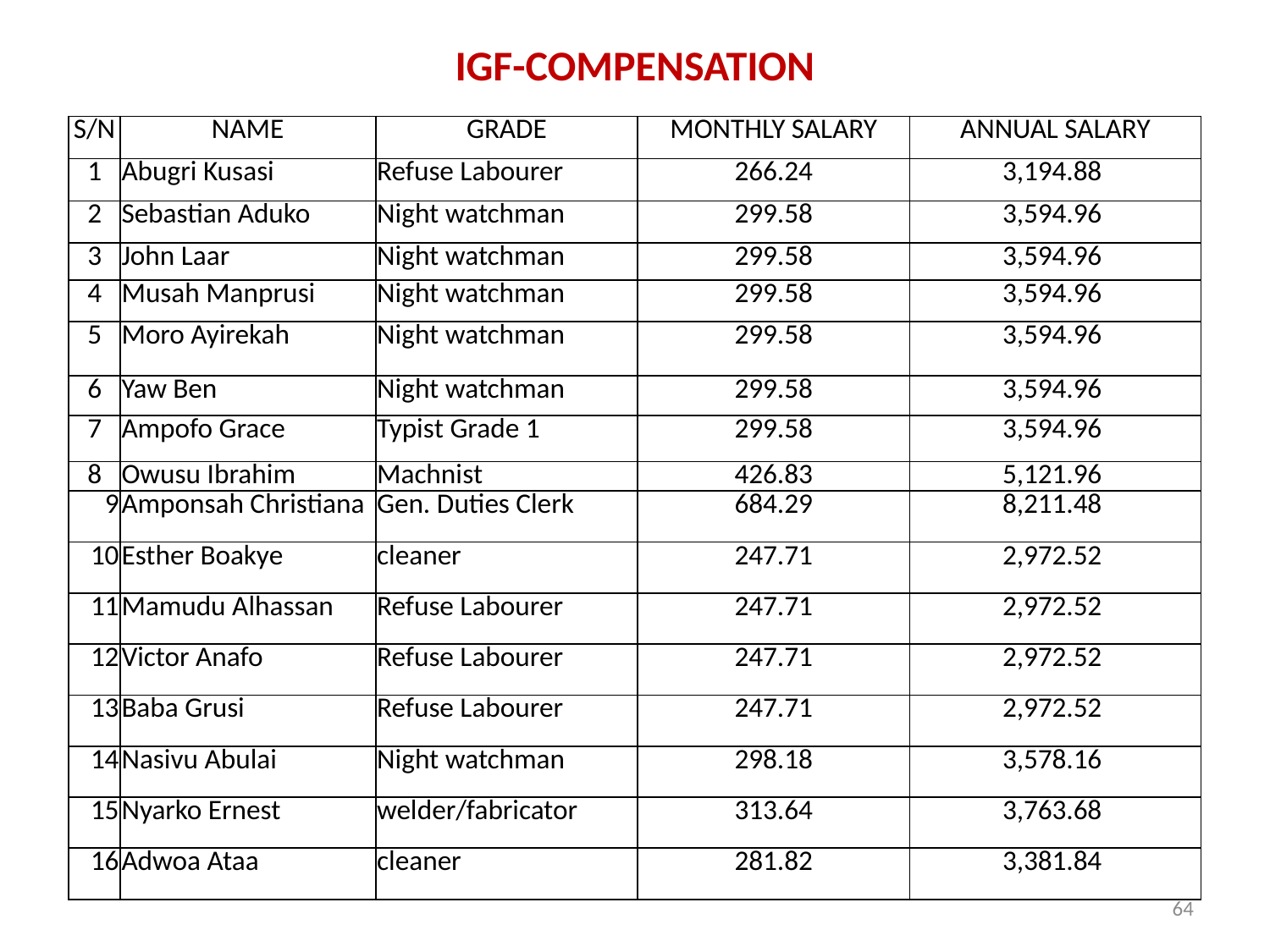

# IGF-COMPENSATION
| S/N | NAME | GRADE | MONTHLY SALARY | ANNUAL SALARY |
| --- | --- | --- | --- | --- |
| 1 | Abugri Kusasi | Refuse Labourer | 266.24 | 3,194.88 |
| 2 | Sebastian Aduko | Night watchman | 299.58 | 3,594.96 |
| 3 | John Laar | Night watchman | 299.58 | 3,594.96 |
| 4 | Musah Manprusi | Night watchman | 299.58 | 3,594.96 |
| 5 | Moro Ayirekah | Night watchman | 299.58 | 3,594.96 |
| 6 | Yaw Ben | Night watchman | 299.58 | 3,594.96 |
| 7 | Ampofo Grace | Typist Grade 1 | 299.58 | 3,594.96 |
| 8 | Owusu Ibrahim | Machnist | 426.83 | 5,121.96 |
| 9 | Amponsah Christiana | Gen. Duties Clerk | 684.29 | 8,211.48 |
| 10 | Esther Boakye | cleaner | 247.71 | 2,972.52 |
| 11 | Mamudu Alhassan | Refuse Labourer | 247.71 | 2,972.52 |
| 12 | Victor Anafo | Refuse Labourer | 247.71 | 2,972.52 |
| 13 | Baba Grusi | Refuse Labourer | 247.71 | 2,972.52 |
| 14 | Nasivu Abulai | Night watchman | 298.18 | 3,578.16 |
| 15 | Nyarko Ernest | welder/fabricator | 313.64 | 3,763.68 |
| 16 | Adwoa Ataa | cleaner | 281.82 | 3,381.84 |
64